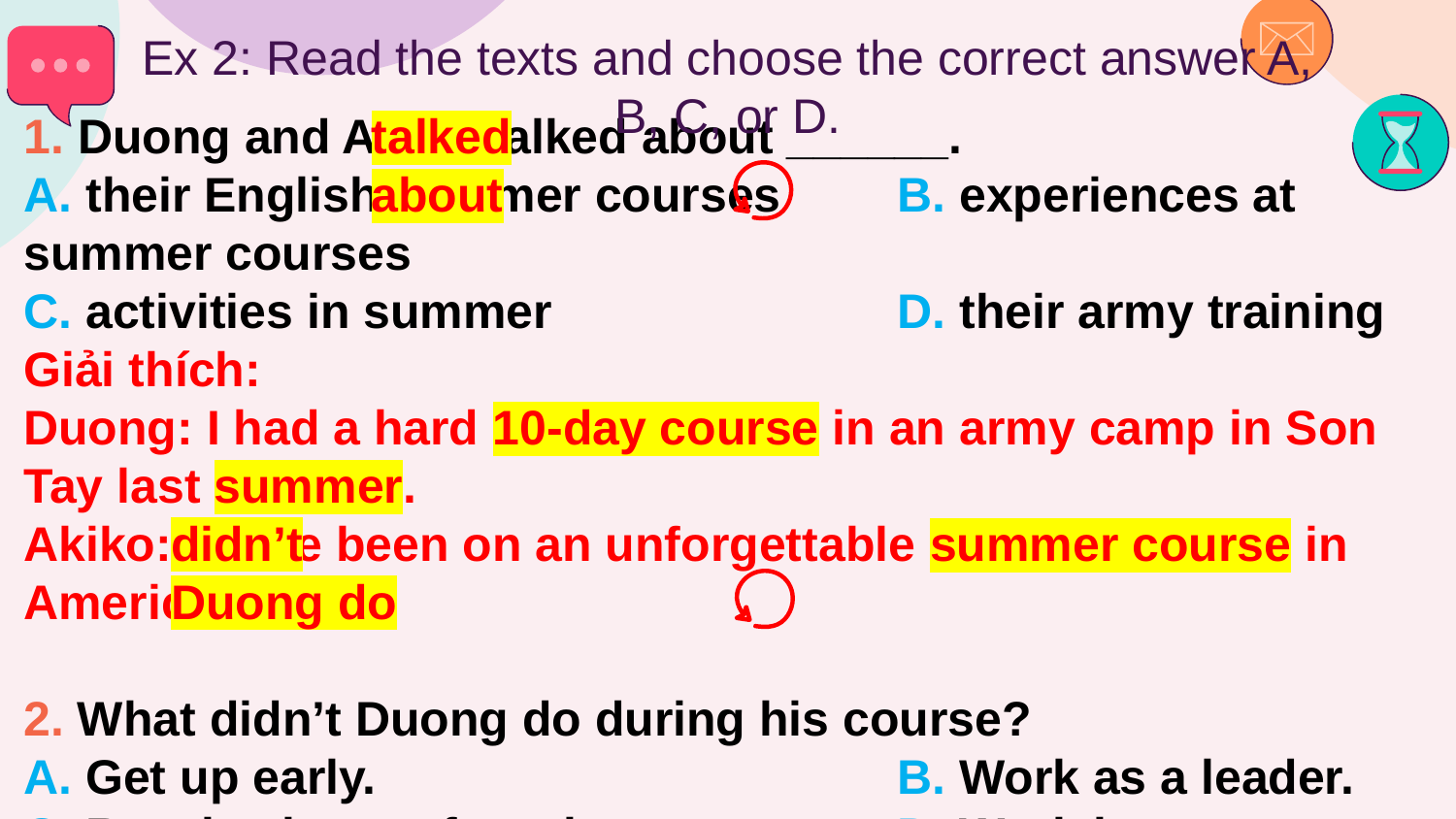

# Ex 2: Read the texts and choose the correct answer A, B, C, or D.
1. Duong and Akiko talked about ______.
A. their English summer courses	B. experiences at summer courses
C. activities in summer			D. their army training
Giải thích:
Duong: I had a hard 10-day course in an army camp in Son Tay last summer.
Akiko: I have been on an unforgettable summer course in America.

2. What didn’t Duong do during his course?
A. Get up early.				B. Work as a leader.
C. Receive letters from home. 		D. Work in teams.
Giải thích:
Duong: The team leaders walked us through many exciting activities.
talked about

didn’t Duong do